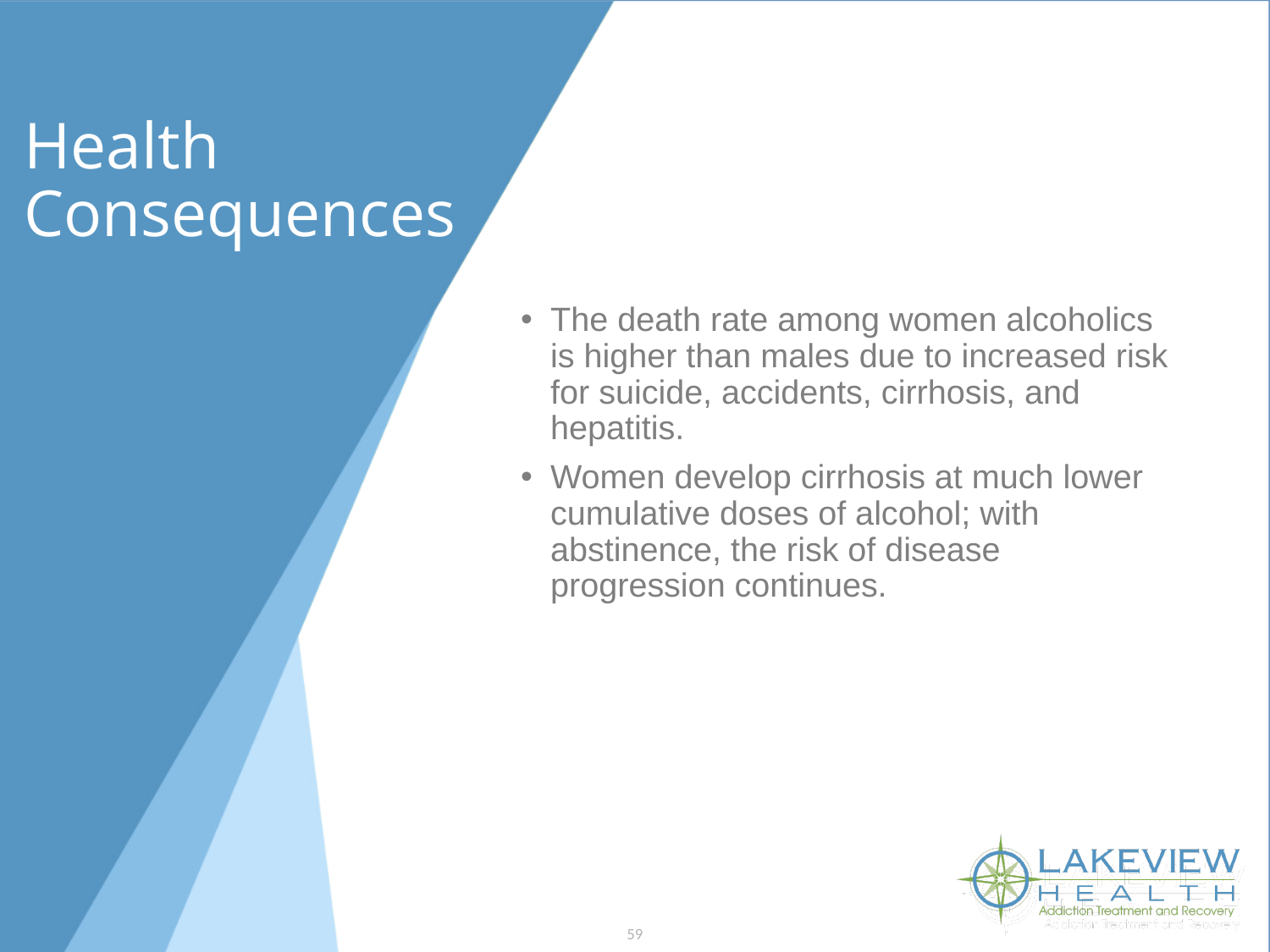

# Health Consequences
The death rate among women alcoholics is higher than males due to increased risk for suicide, accidents, cirrhosis, and hepatitis.
Women develop cirrhosis at much lower cumulative doses of alcohol; with abstinence, the risk of disease progression continues.
59